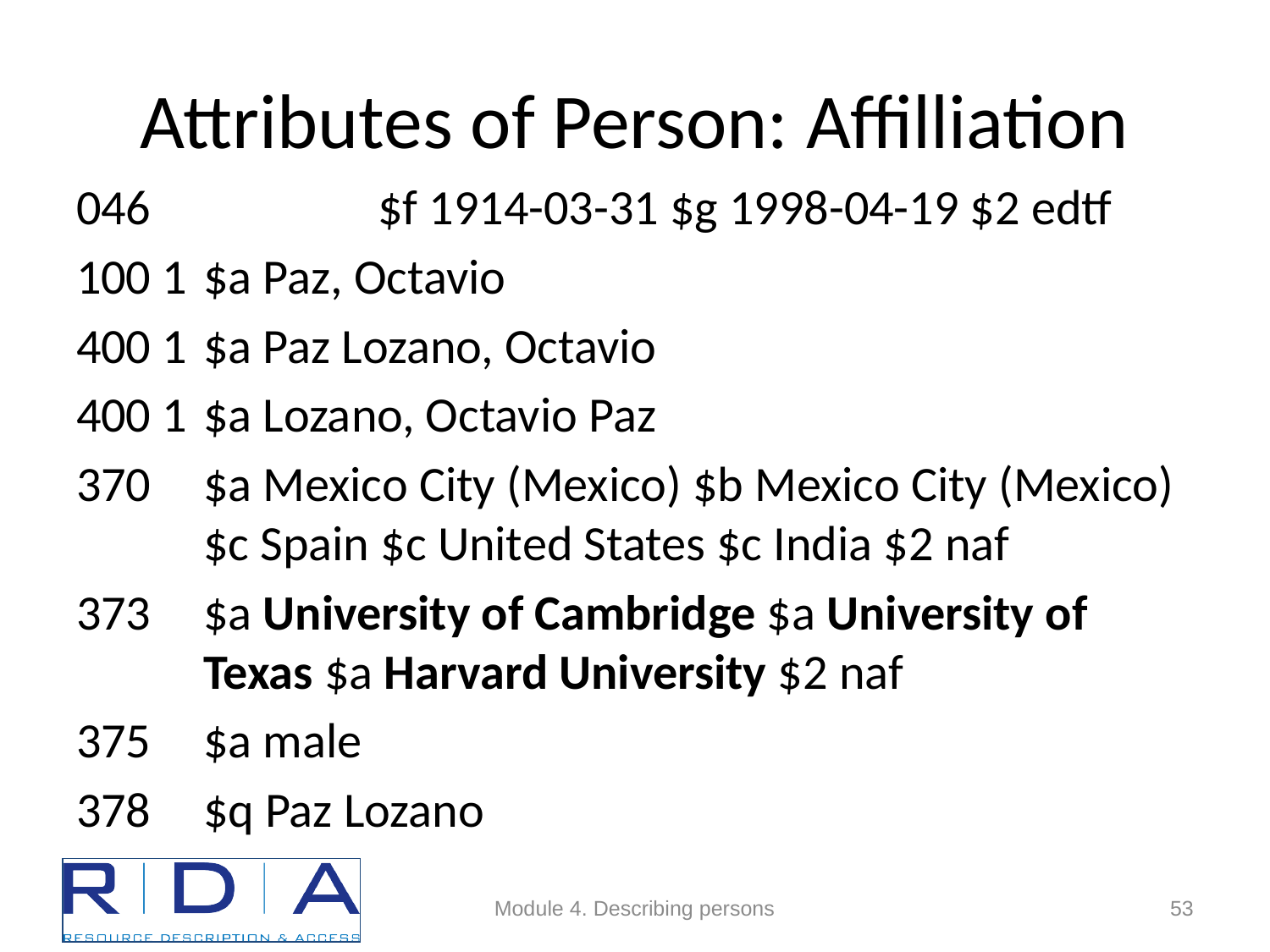

# Attributes of Person: Affilliation
046		$f 1914-03-31 $g 1998-04-19 $2 edtf
100 1	$a Paz, Octavio
400 1	$a Paz Lozano, Octavio
400 1	$a Lozano, Octavio Paz
370	$a Mexico City (Mexico) $b Mexico City (Mexico) $c Spain $c United States $c India $2 naf
373	$a University of Cambridge $a University of Texas $a Harvard University $2 naf
375	$a male
378	$q Paz Lozano
Module 4. Describing persons
53